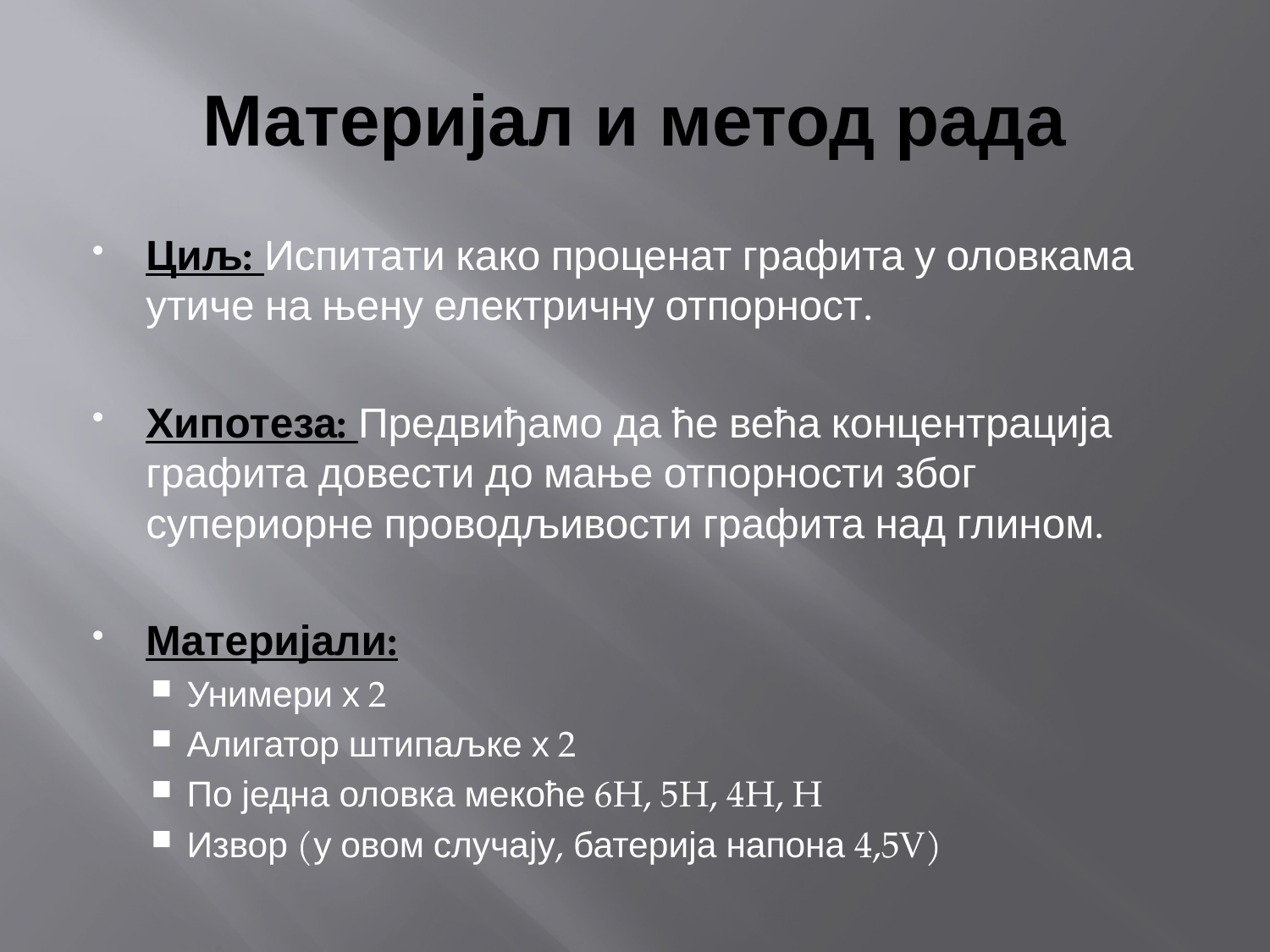

# Материјал и метод рада
Циљ: Испитати како проценат графита у оловкама утиче на њену електричну отпорност.

Хипотеза: Предвиђамо да ће већа концентрација графита довести до мање отпорности због супериорне проводљивости графита над глином.

Материјали:
Унимери х 2
Алигатор штипаљке х 2
По једна оловка мекоће 6H, 5H, 4H, H
Извор (у овом случају, батерија напона 4,5V)